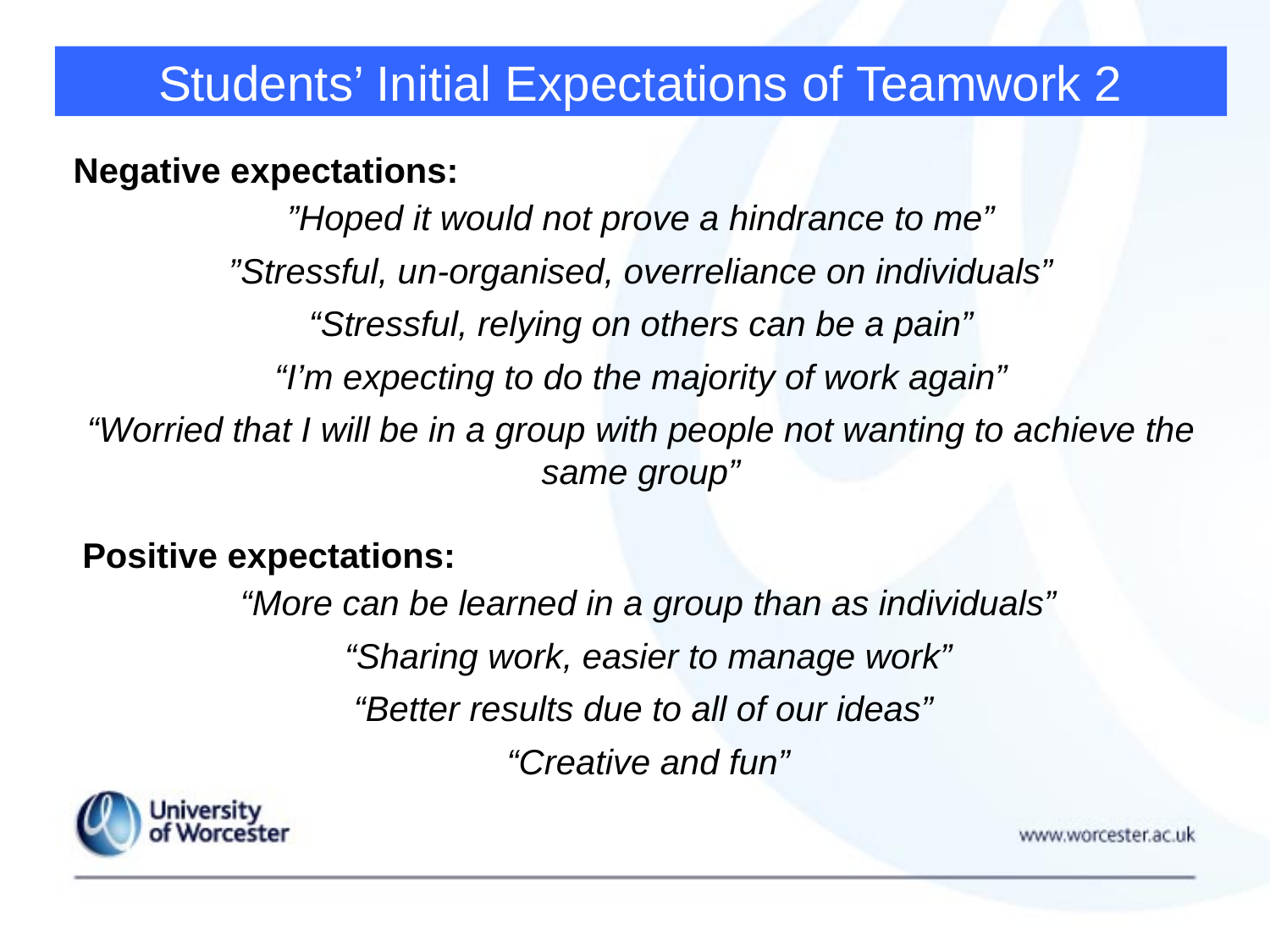

# Students’ Initial Expectations of Teamwork 2
Negative expectations:
”Hoped it would not prove a hindrance to me”
”Stressful, un-organised, overreliance on individuals”
“Stressful, relying on others can be a pain”
“I’m expecting to do the majority of work again”
“Worried that I will be in a group with people not wanting to achieve the same group”
Positive expectations:
“More can be learned in a group than as individuals”
“Sharing work, easier to manage work”
“Better results due to all of our ideas”
“Creative and fun”